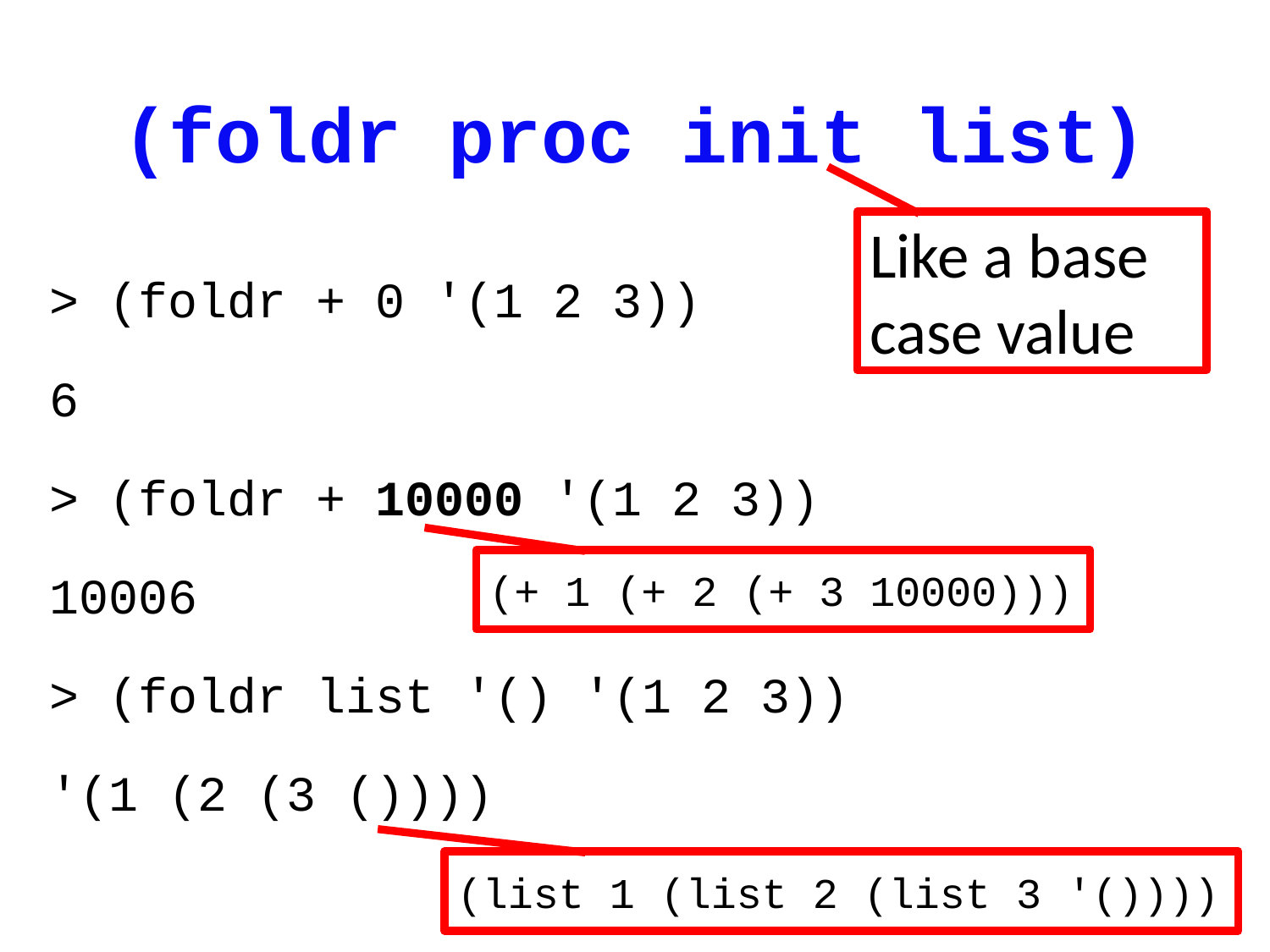

# (foldr proc init list)
Like a base case value
> (foldr + 0 '(1 2 3))
6
> (foldr + 10000 '(1 2 3))
10006
> (foldr list '() '(1 2 3))
'(1 (2 (3 ())))

(+ 1 (+ 2 (+ 3 10000)))
(list 1 (list 2 (list 3 '())))